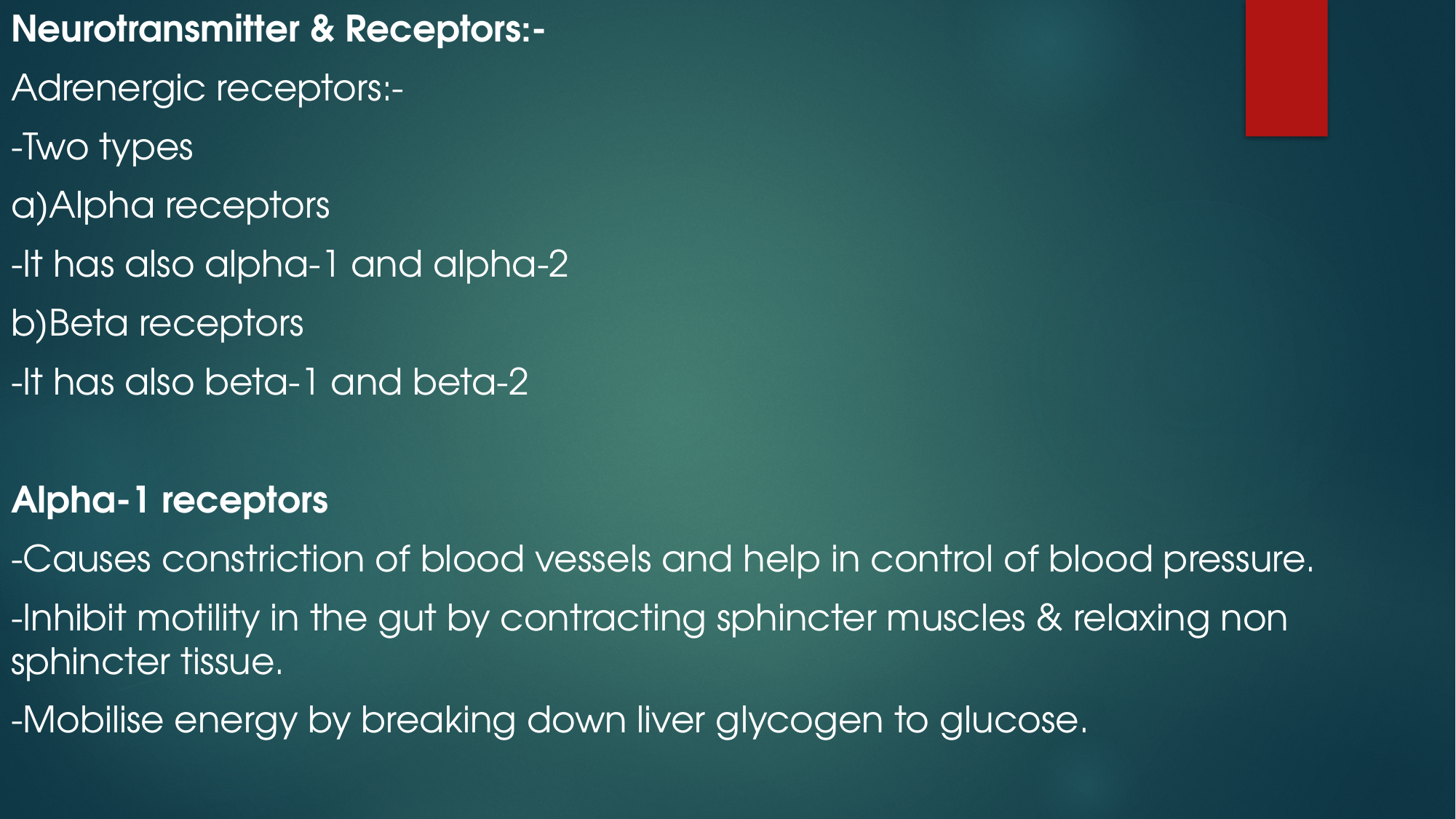

Neurotransmitter & Receptors:-
Adrenergic receptors:-
-Two types
a)Alpha receptors
-It has also alpha-1 and alpha-2
b)Beta receptors
-It has also beta-1 and beta-2

Alpha-1 receptors
-Causes constriction of blood vessels and help in control of blood pressure.
-Inhibit motility in the gut by contracting sphincter muscles & relaxing non sphincter tissue.
-Mobilise energy by breaking down liver glycogen to glucose.